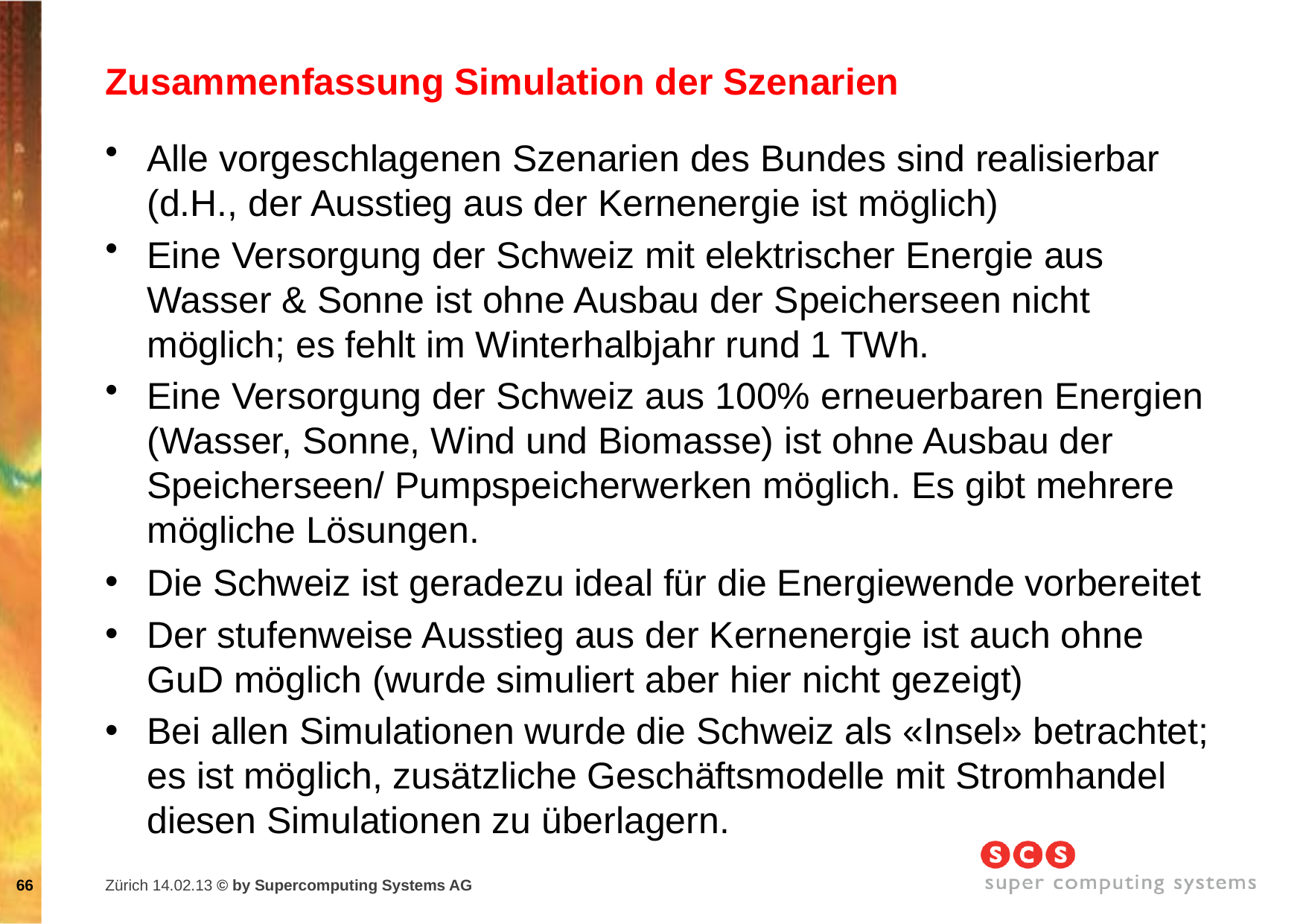

# Zusammenfassung Simulation der Szenarien
Alle vorgeschlagenen Szenarien des Bundes sind realisierbar (d.H., der Ausstieg aus der Kernenergie ist möglich)
Eine Versorgung der Schweiz mit elektrischer Energie aus Wasser & Sonne ist ohne Ausbau der Speicherseen nicht möglich; es fehlt im Winterhalbjahr rund 1 TWh.
Eine Versorgung der Schweiz aus 100% erneuerbaren Energien (Wasser, Sonne, Wind und Biomasse) ist ohne Ausbau der Speicherseen/ Pumpspeicherwerken möglich. Es gibt mehrere mögliche Lösungen.
Die Schweiz ist geradezu ideal für die Energiewende vorbereitet
Der stufenweise Ausstieg aus der Kernenergie ist auch ohne GuD möglich (wurde simuliert aber hier nicht gezeigt)
Bei allen Simulationen wurde die Schweiz als «Insel» betrachtet; es ist möglich, zusätzliche Geschäftsmodelle mit Stromhandel diesen Simulationen zu überlagern.